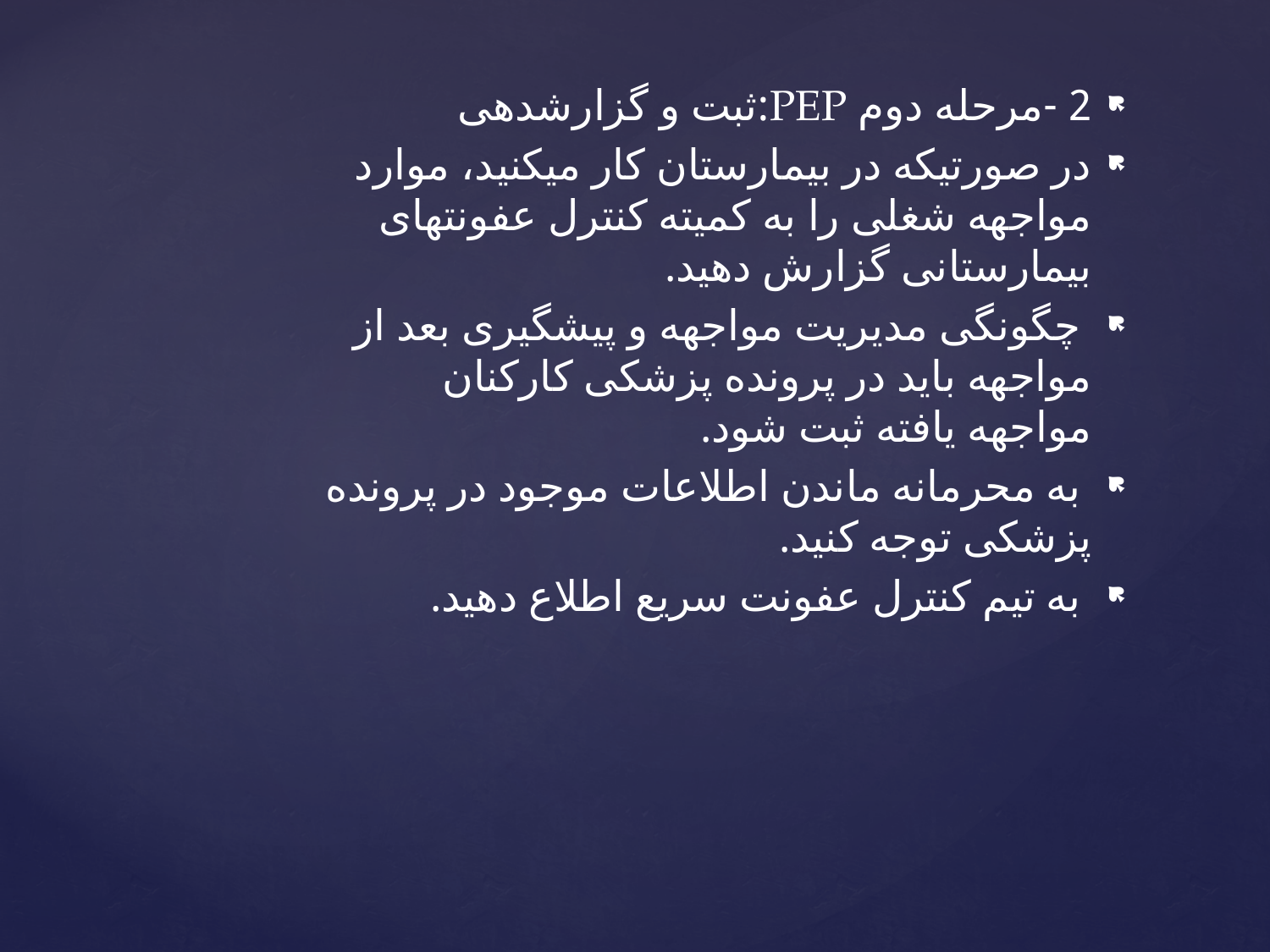

2 -مرحله دوم PEP:ثبت و گزارشدهی
در صورتیکه در بیمارستان کار میکنید، موارد مواجهه شغلی را به کمیته کنترل عفونتهای بیمارستانی گزارش دهید.
 چگونگی مدیریت مواجهه و پیشگیری بعد از مواجهه باید در پرونده پزشکی کارکنان مواجهه یافته ثبت شود.
 به محرمانه ماندن اطلاعات موجود در پرونده پزشکی توجه کنید.
 به تیم کنترل عفونت سریع اطلاع دهید.